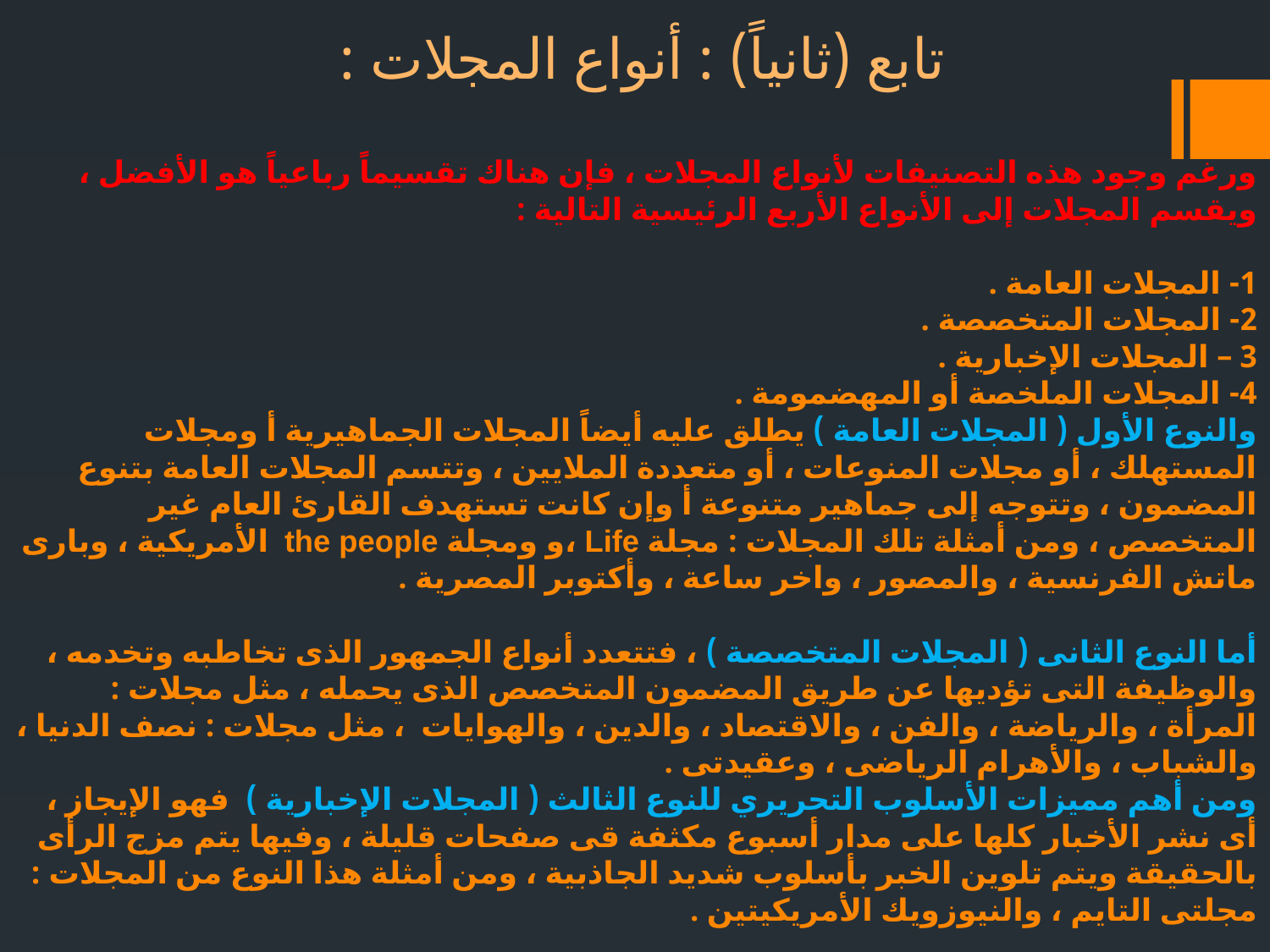

تابع (ثانياً) : أنواع المجلات :

# ورغم وجود هذه التصنيفات لأنواع المجلات ، فإن هناك تقسيماً رباعياً هو الأفضل ، ويقسم المجلات إلى الأنواع الأربع الرئيسية التالية : 1- المجلات العامة . 2- المجلات المتخصصة . 3 – المجلات الإخبارية . 4- المجلات الملخصة أو المهضمومة . والنوع الأول ( المجلات العامة ) يطلق عليه أيضاً المجلات الجماهيرية أ ومجلات المستهلك ، أو مجلات المنوعات ، أو متعددة الملايين ، وتتسم المجلات العامة بتنوع المضمون ، وتتوجه إلى جماهير متنوعة أ وإن كانت تستهدف القارئ العام غير المتخصص ، ومن أمثلة تلك المجلات : مجلة Life ،و ومجلة the people  الأمريكية ، وبارى ماتش الفرنسية ، والمصور ، واخر ساعة ، وأكتوبر المصرية . أما النوع الثانى ( المجلات المتخصصة ) ، فتتعدد أنواع الجمهور الذى تخاطبه وتخدمه ، والوظيفة التى تؤديها عن طريق المضمون المتخصص الذى يحمله ، مثل مجلات : المرأة ، والرياضة ، والفن ، والاقتصاد ، والدين ، والهوايات  ، مثل مجلات : نصف الدنيا ، والشباب ، والأهرام الرياضى ، وعقيدتى . ومن أهم مميزات الأسلوب التحريري للنوع الثالث ( المجلات الإخبارية )  فهو الإيجاز ، أى نشر الأخبار كلها على مدار أسبوع مكثفة قى صفحات قليلة ، وفيها يتم مزج الرأى بالحقيقة ويتم تلوين الخبر بأسلوب شديد الجاذبية ، ومن أمثلة هذا النوع من المجلات : مجلتى التايم ، والنيوزويك الأمريكيتين .